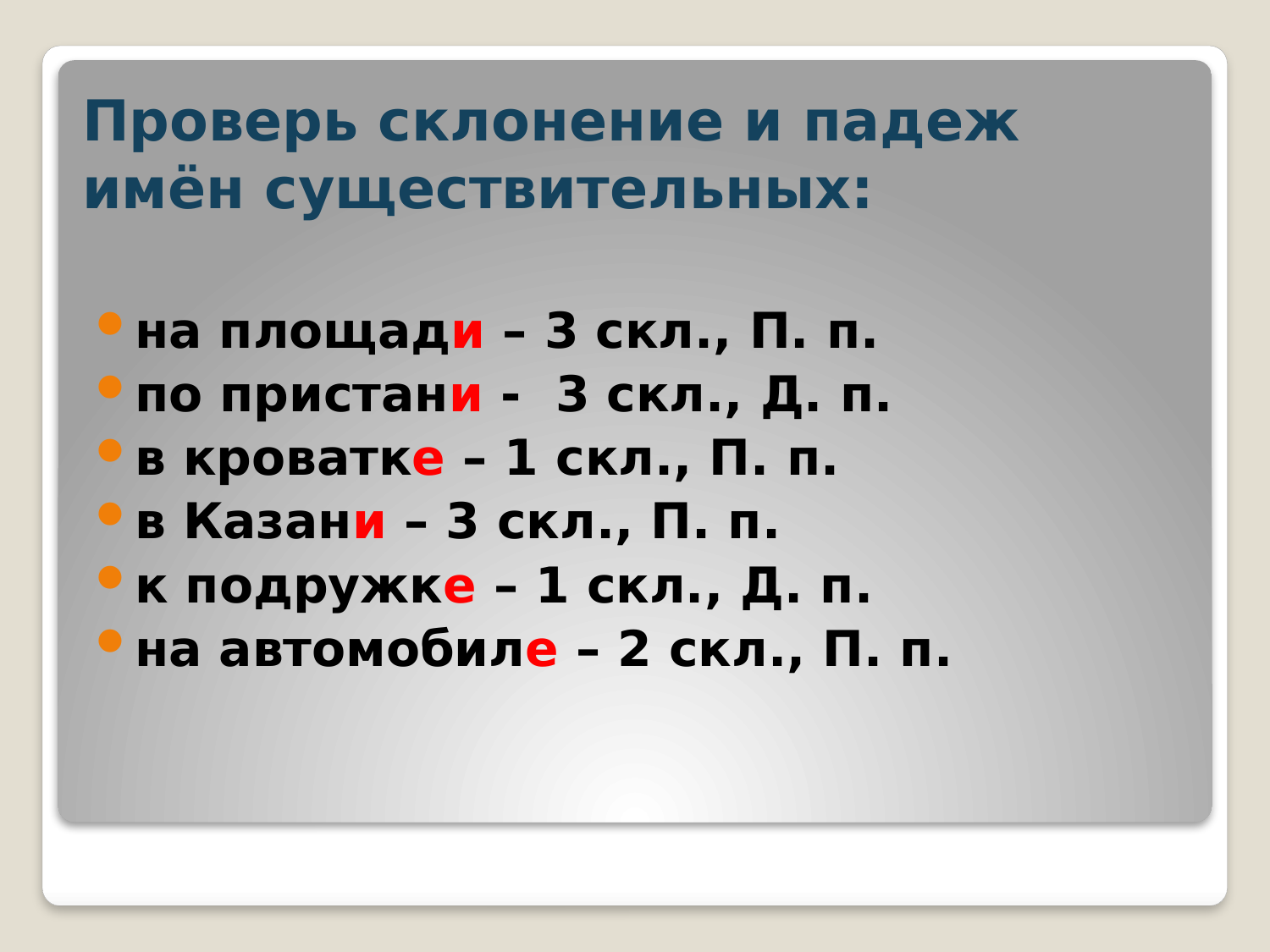

# Проверь склонение и падеж имён существительных:
на площади – 3 скл., П. п.
по пристани -  3 скл., Д. п.
в кроватке – 1 скл., П. п.
в Казани – 3 скл., П. п.
к подружке – 1 скл., Д. п.
на автомобиле – 2 скл., П. п.